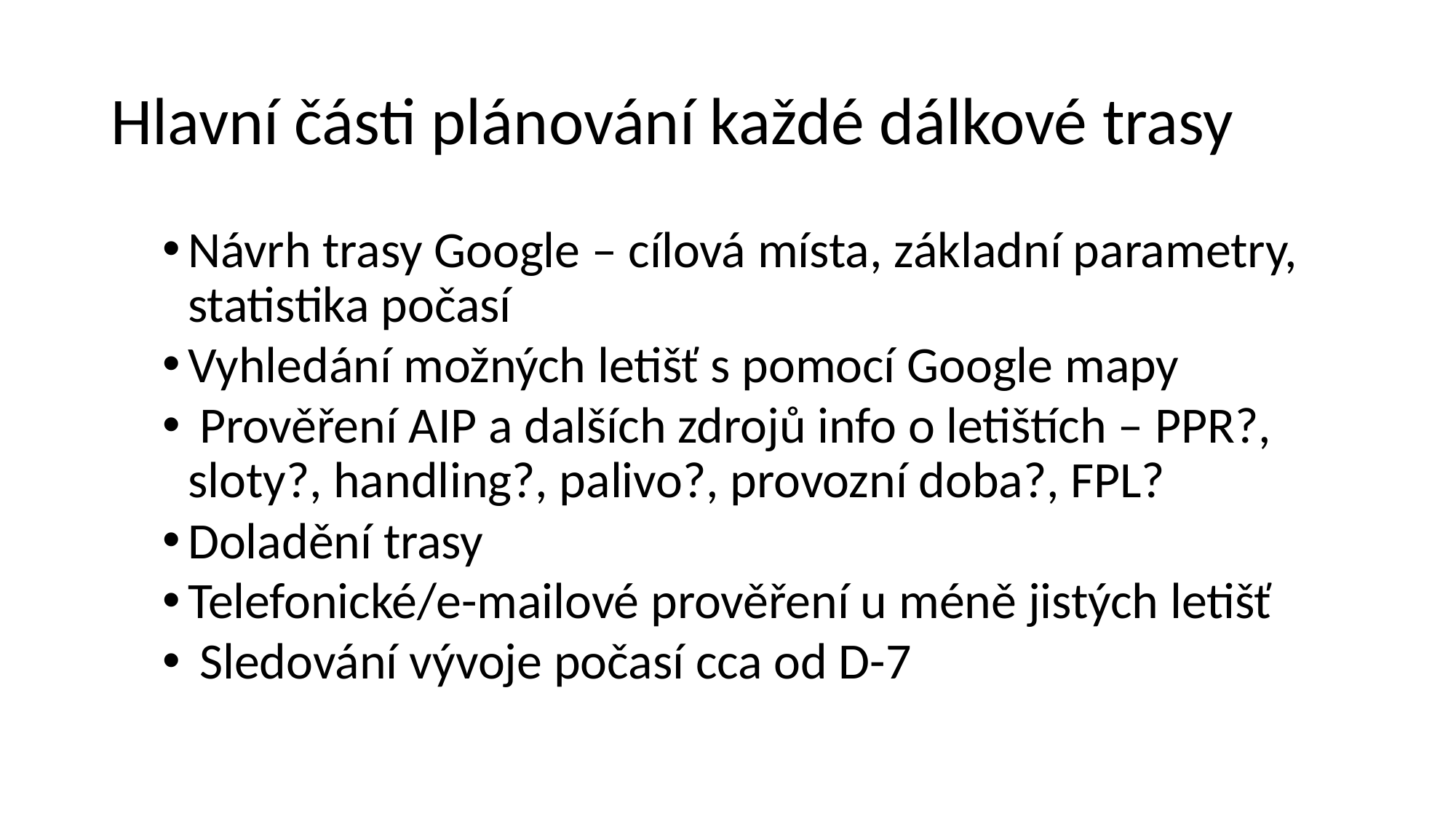

# Hlavní části plánování každé dálkové trasy
Návrh trasy Google – cílová místa, základní parametry, statistika počasí
Vyhledání možných letišť s pomocí Google mapy
 Prověření AIP a dalších zdrojů info o letištích – PPR?, sloty?, handling?, palivo?, provozní doba?, FPL?
Doladění trasy
Telefonické/e-mailové prověření u méně jistých letišť
 Sledování vývoje počasí cca od D-7